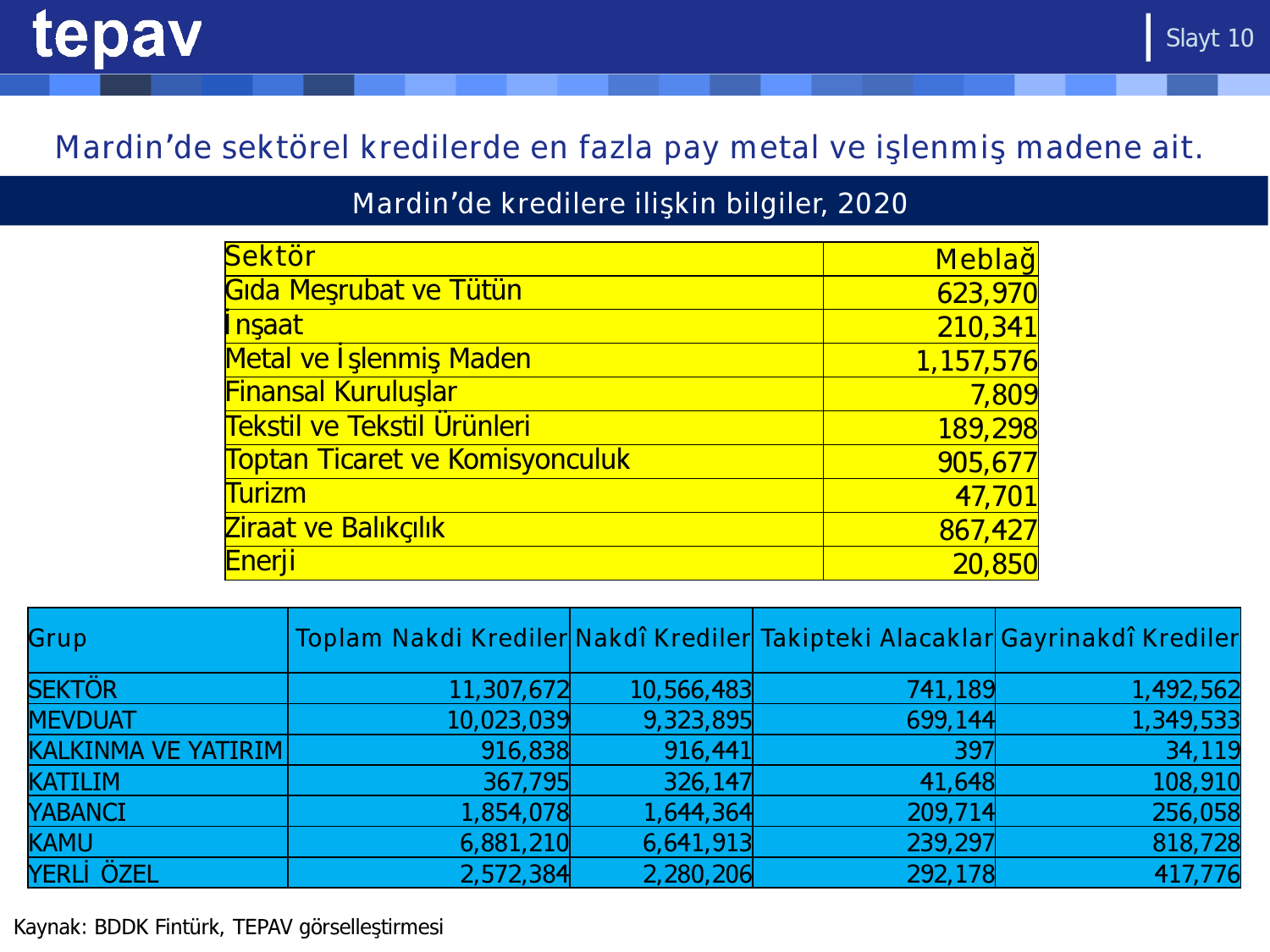

Slayt 10
# Mardin’de sektörel kredilerde en fazla pay metal ve işlenmiş madene ait.
Mardin’de kredilere ilişkin bilgiler, 2020
| Sektör | Meblağ |
| --- | --- |
| Gıda Meşrubat ve Tütün | 623,970 |
| İnşaat | 210,341 |
| Metal ve İşlenmiş Maden | 1,157,576 |
| Finansal Kuruluşlar | 7,809 |
| Tekstil ve Tekstil Ürünleri | 189,298 |
| Toptan Ticaret ve Komisyonculuk | 905,677 |
| Turizm | 47,701 |
| Ziraat ve Balıkçılık | 867,427 |
| Enerji | 20,850 |
| Grup | Toplam Nakdi Krediler | Nakdî Krediler | Takipteki Alacaklar | Gayrinakdî Krediler |
| --- | --- | --- | --- | --- |
| SEKTÖR | 11,307,672 | 10,566,483 | 741,189 | 1,492,562 |
| MEVDUAT | 10,023,039 | 9,323,895 | 699,144 | 1,349,533 |
| KALKINMA VE YATIRIM | 916,838 | 916,441 | 397 | 34,119 |
| KATILIM | 367,795 | 326,147 | 41,648 | 108,910 |
| YABANCI | 1,854,078 | 1,644,364 | 209,714 | 256,058 |
| KAMU | 6,881,210 | 6,641,913 | 239,297 | 818,728 |
| YERLİ ÖZEL | 2,572,384 | 2,280,206 | 292,178 | 417,776 |
Kaynak: BDDK Fintürk, TEPAV görselleştirmesi